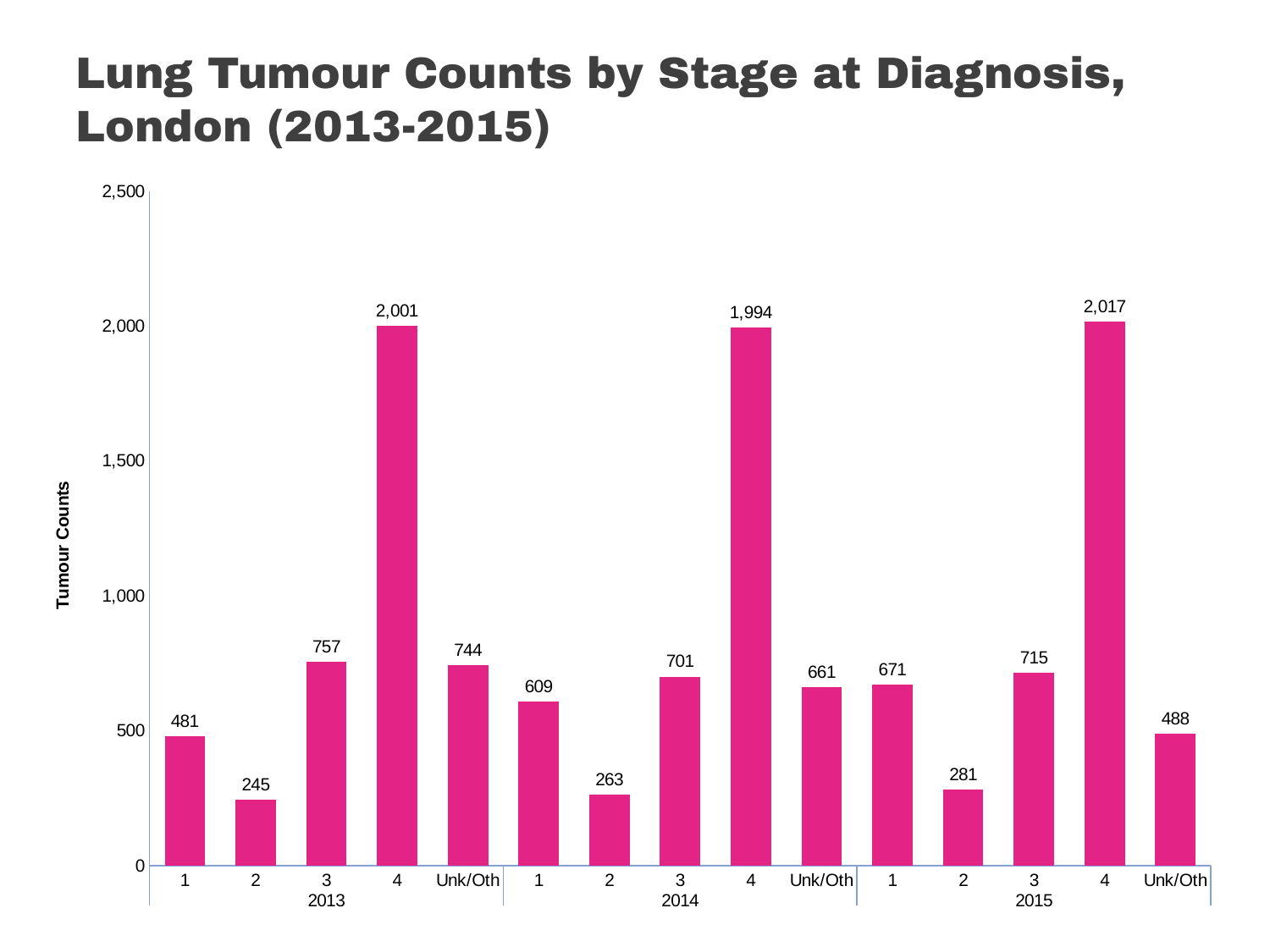

# Lung Tumour Counts by Stage at Diagnosis, London (2013-2015)

### Chart

| Category | Total |
|---|---|
| 1 | 481.0 |
| 2 | 245.0 |
| 3 | 757.0 |
| 4 | 2001.0 |
| Unk/Oth | 744.0 |
| 1 | 609.0 |
| 2 | 263.0 |
| 3 | 701.0 |
| 4 | 1994.0 |
| Unk/Oth | 661.0 |
| 1 | 671.0 |
| 2 | 281.0 |
| 3 | 715.0 |
| 4 | 2017.0 |
| Unk/Oth | 488.0 |